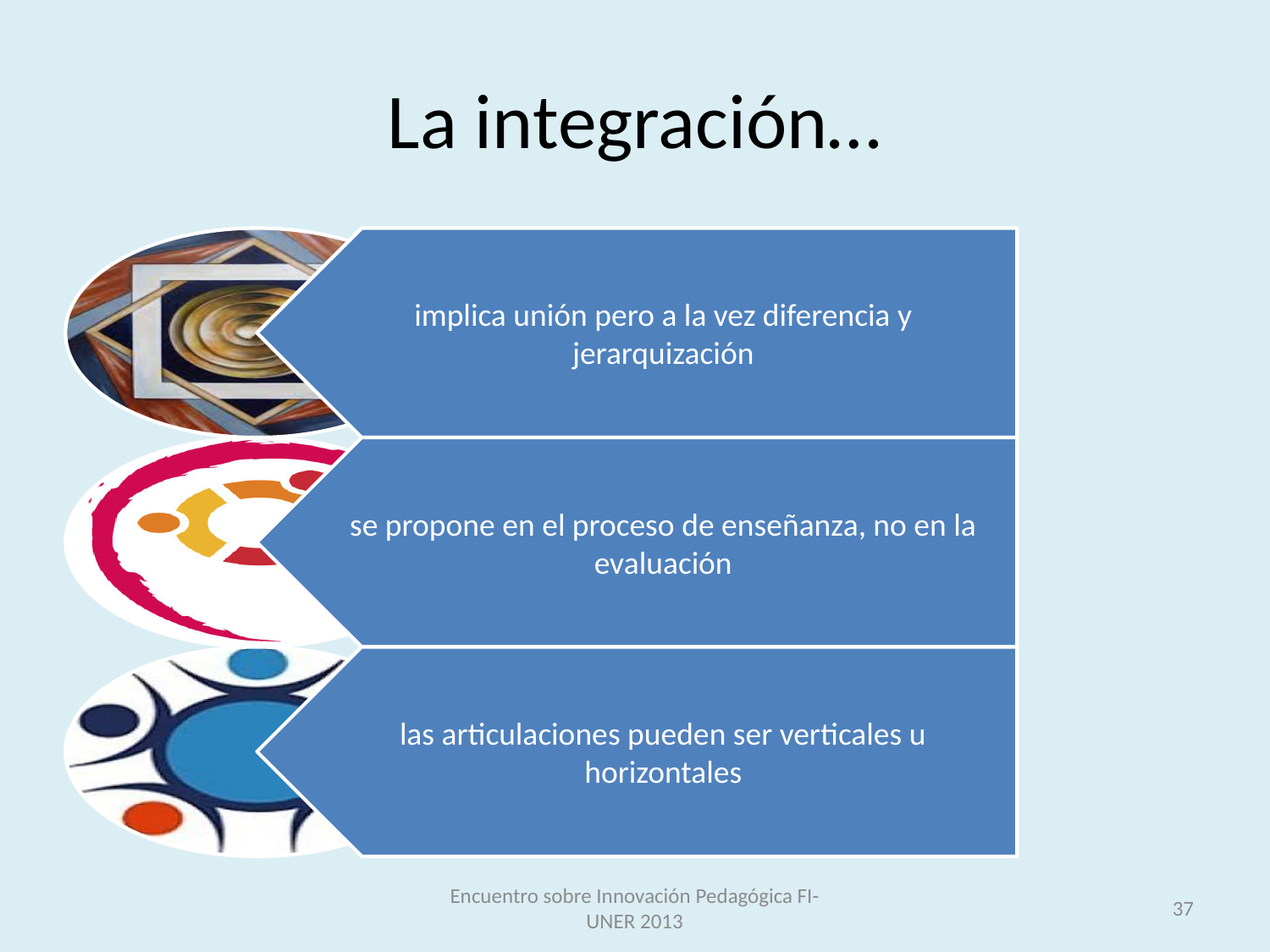

La integración…
implica unión pero a la vez diferencia y jerarquización
se propone en el proceso de enseñanza, no en la evaluación
las articulaciones pueden ser verticales u horizontales
Encuentro sobre Innovación Pedagógica FI-UNER 2013
37